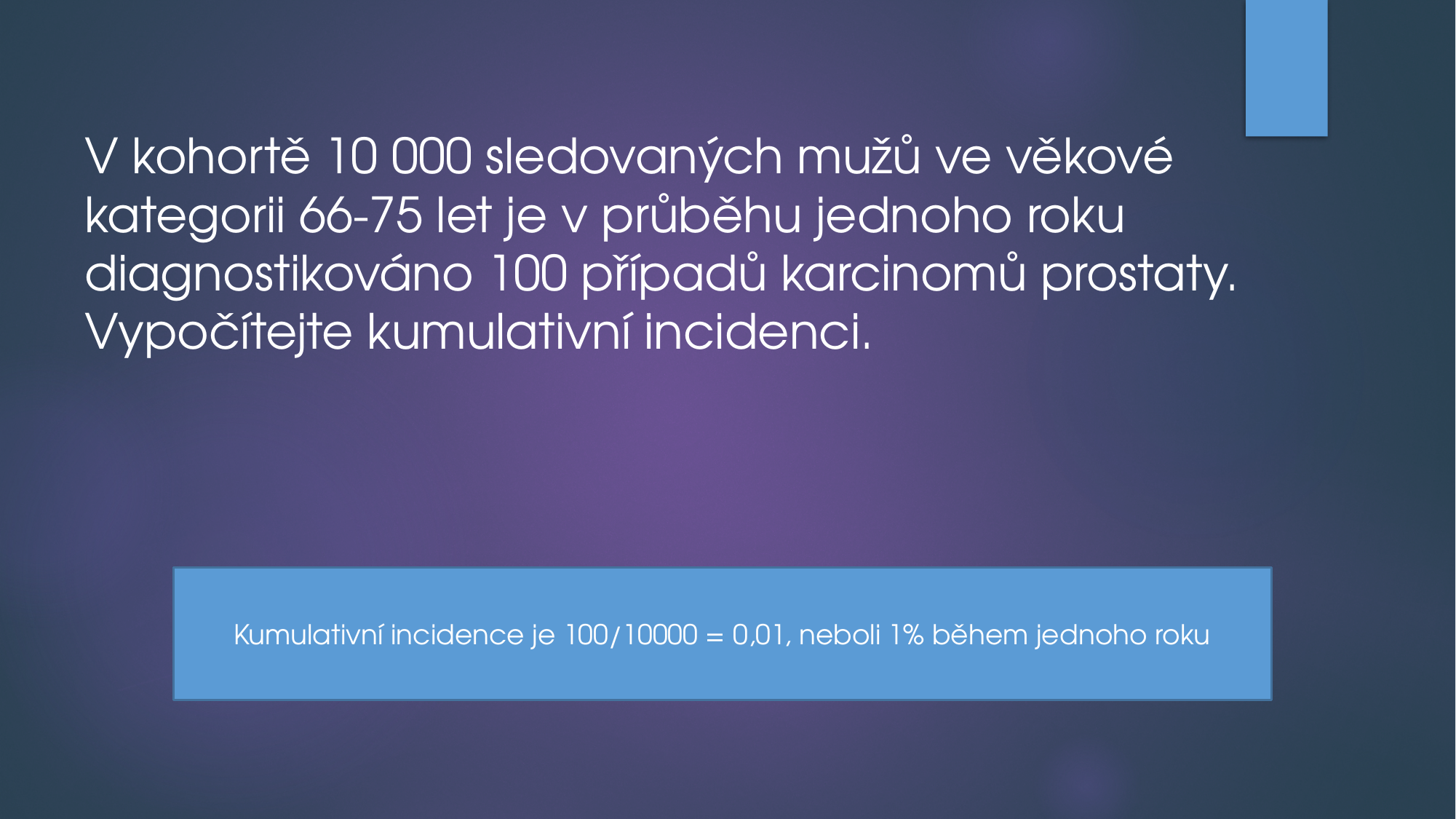

#
V kohortě 10 000 sledovaných mužů ve věkové kategorii 66-75 let je v průběhu jednoho roku diagnostikováno 100 případů karcinomů prostaty. Vypočítejte kumulativní incidenci.
Kumulativní incidence je 100/10000 = 0,01, neboli 1% během jednoho roku